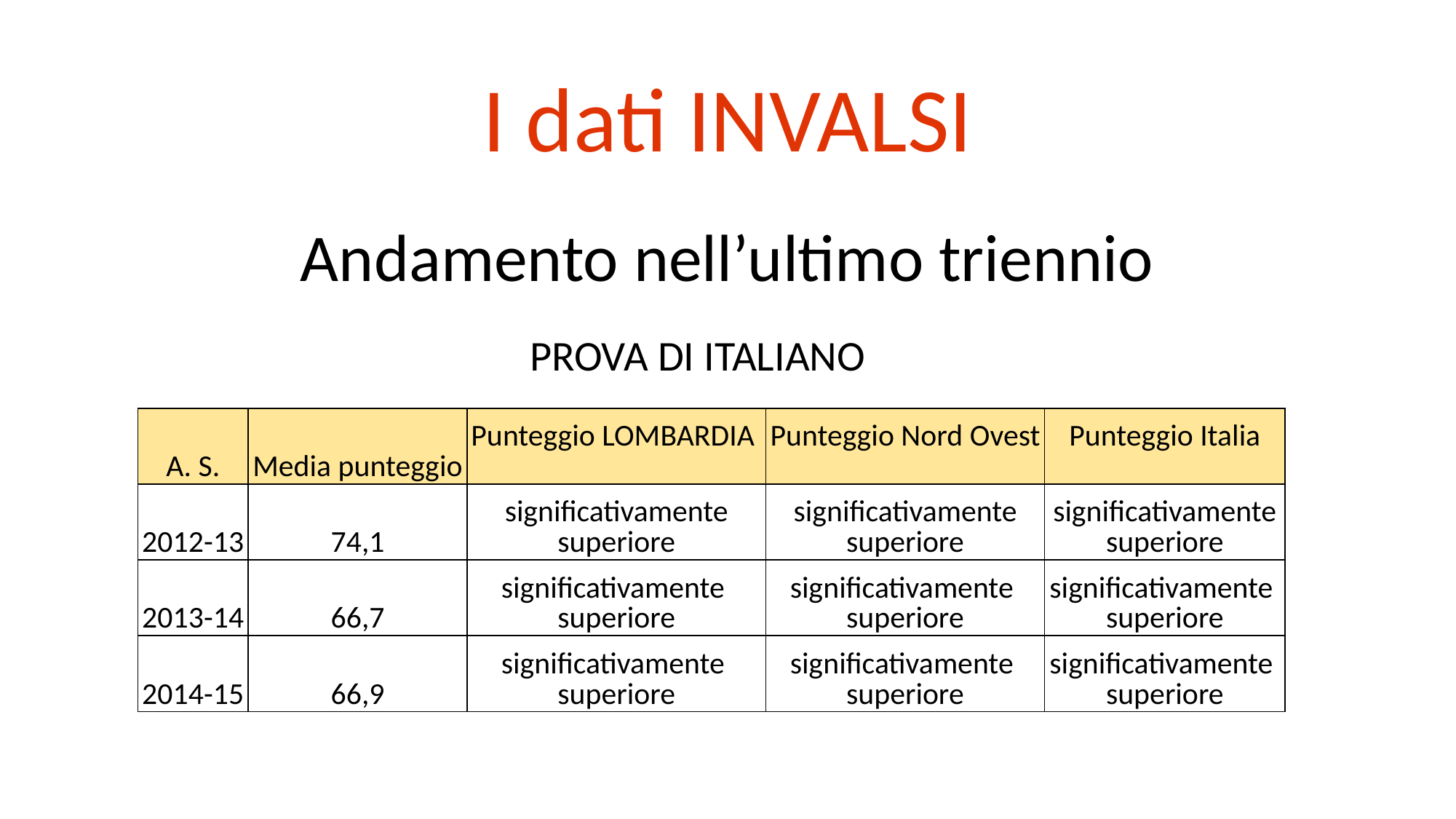

# I dati INVALSI
Andamento nell’ultimo triennio
PROVA DI ITALIANO
| A. S. | Media punteggio | Punteggio LOMBARDIA | Punteggio Nord Ovest | Punteggio Italia |
| --- | --- | --- | --- | --- |
| 2012-13 | 74,1 | significativamente superiore | significativamente superiore | significativamente superiore |
| 2013-14 | 66,7 | significativamente superiore | significativamente superiore | significativamente superiore |
| 2014-15 | 66,9 | significativamente superiore | significativamente superiore | significativamente superiore |